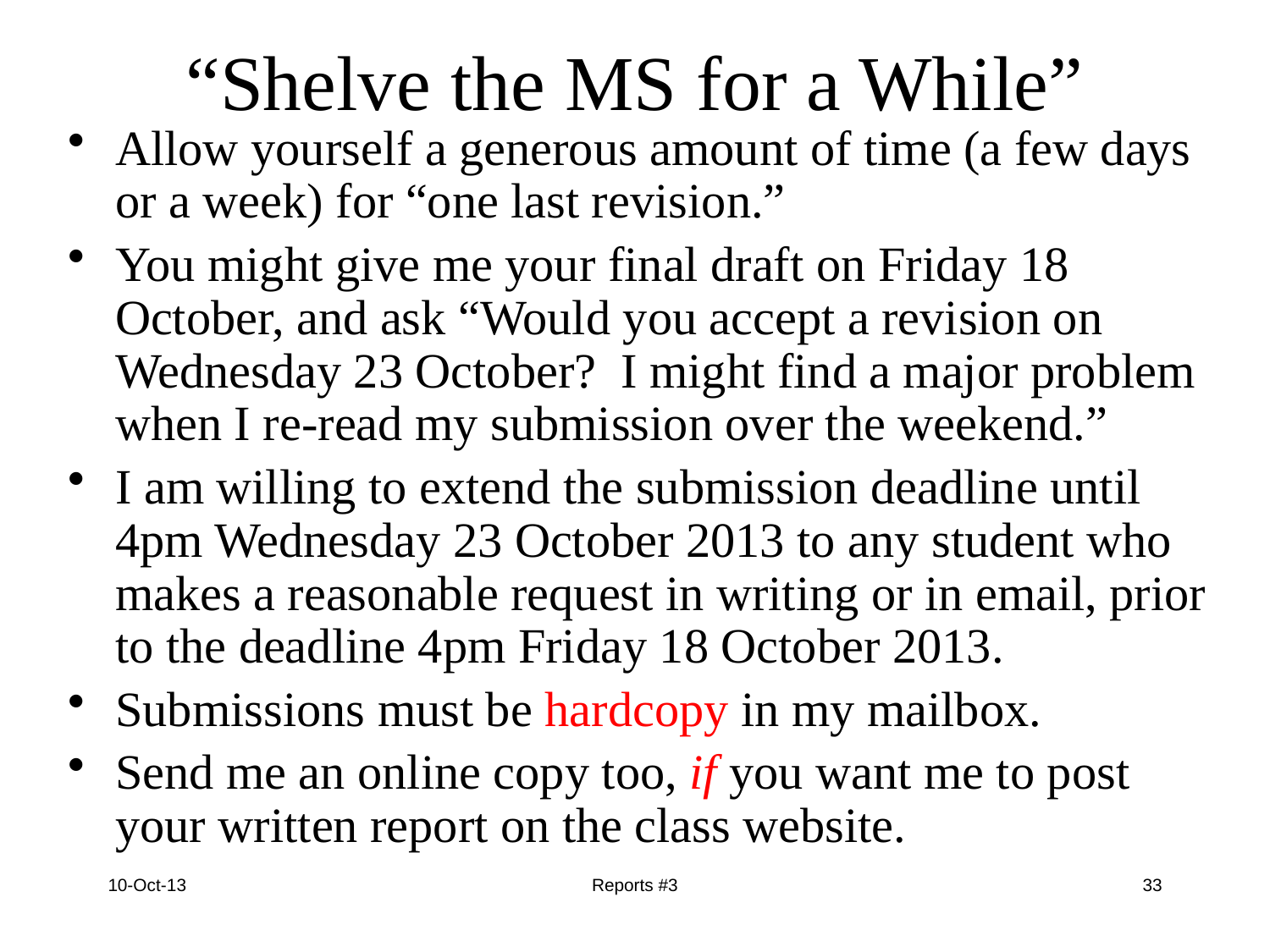

# “Shelve the MS for a While”
Allow yourself a generous amount of time (a few days or a week) for “one last revision.”
You might give me your final draft on Friday 18 October, and ask “Would you accept a revision on Wednesday 23 October?  I might find a major problem when I re-read my submission over the weekend.”
I am willing to extend the submission deadline until 4pm Wednesday 23 October 2013 to any student who makes a reasonable request in writing or in email, prior to the deadline 4pm Friday 18 October 2013.
Submissions must be hardcopy in my mailbox.
Send me an online copy too, if you want me to post your written report on the class website.
10-Oct-13
Reports #3
33